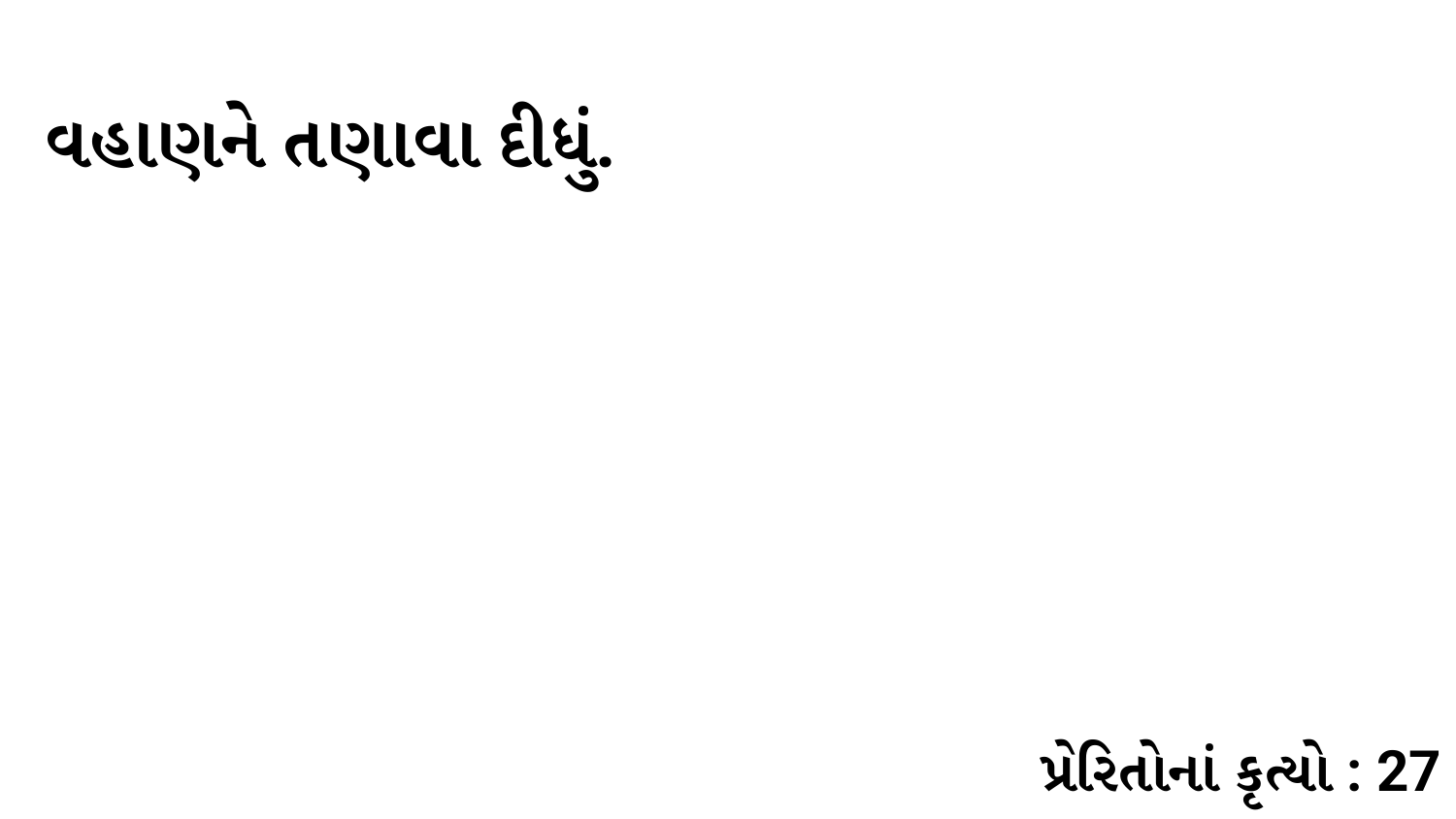

વહાણને તણાવા દીધું.
પ્રેરિતોનાં કૃત્યો : 27